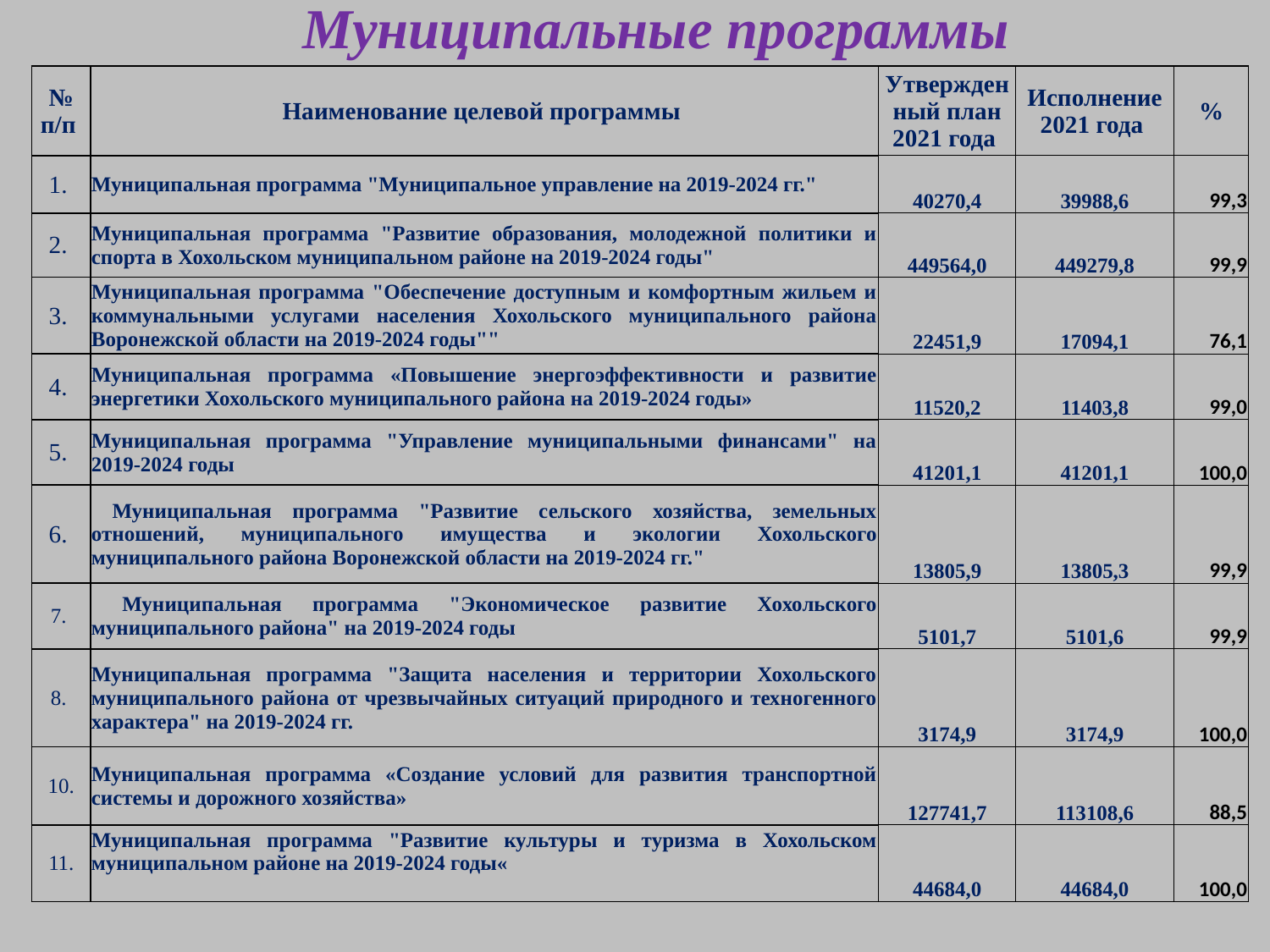

Муниципальные программы
| № п/п | Наименование целевой программы | Утвержденный план 2021 года | Исполнение 2021 года | % |
| --- | --- | --- | --- | --- |
| 1. | Муниципальная программа "Муниципальное управление на 2019-2024 гг." | 40270,4 | 39988,6 | 99,3 |
| 2. | Муниципальная программа "Развитие образования, молодежной политики и спорта в Хохольском муниципальном районе на 2019-2024 годы" | 449564,0 | 449279,8 | 99,9 |
| 3. | Муниципальная программа "Обеспечение доступным и комфортным жильем и коммунальными услугами населения Хохольского муниципального района Воронежской области на 2019-2024 годы"" | 22451,9 | 17094,1 | 76,1 |
| 4. | Муниципальная программа «Повышение энергоэффективности и развитие энергетики Хохольского муниципального района на 2019-2024 годы» | 11520,2 | 11403,8 | 99,0 |
| 5. | Муниципальная программа "Управление муниципальными финансами" на 2019-2024 годы | 41201,1 | 41201,1 | 100,0 |
| 6. | Муниципальная программа "Развитие сельского хозяйства, земельных отношений, муниципального имущества и экологии Хохольского муниципального района Воронежской области на 2019-2024 гг." | 13805,9 | 13805,3 | 99,9 |
| 7. | Муниципальная программа "Экономическое развитие Хохольского муниципального района" на 2019-2024 годы | 5101,7 | 5101,6 | 99,9 |
| 8. | Муниципальная программа "Защита населения и территории Хохольского муниципального района от чрезвычайных ситуаций природного и техногенного характера" на 2019-2024 гг. | 3174,9 | 3174,9 | 100,0 |
| 10. | Муниципальная программа «Создание условий для развития транспортной системы и дорожного хозяйства» | 127741,7 | 113108,6 | 88,5 |
| 11. | Муниципальная программа "Развитие культуры и туризма в Хохольском муниципальном районе на 2019-2024 годы« | 44684,0 | 44684,0 | 100,0 |